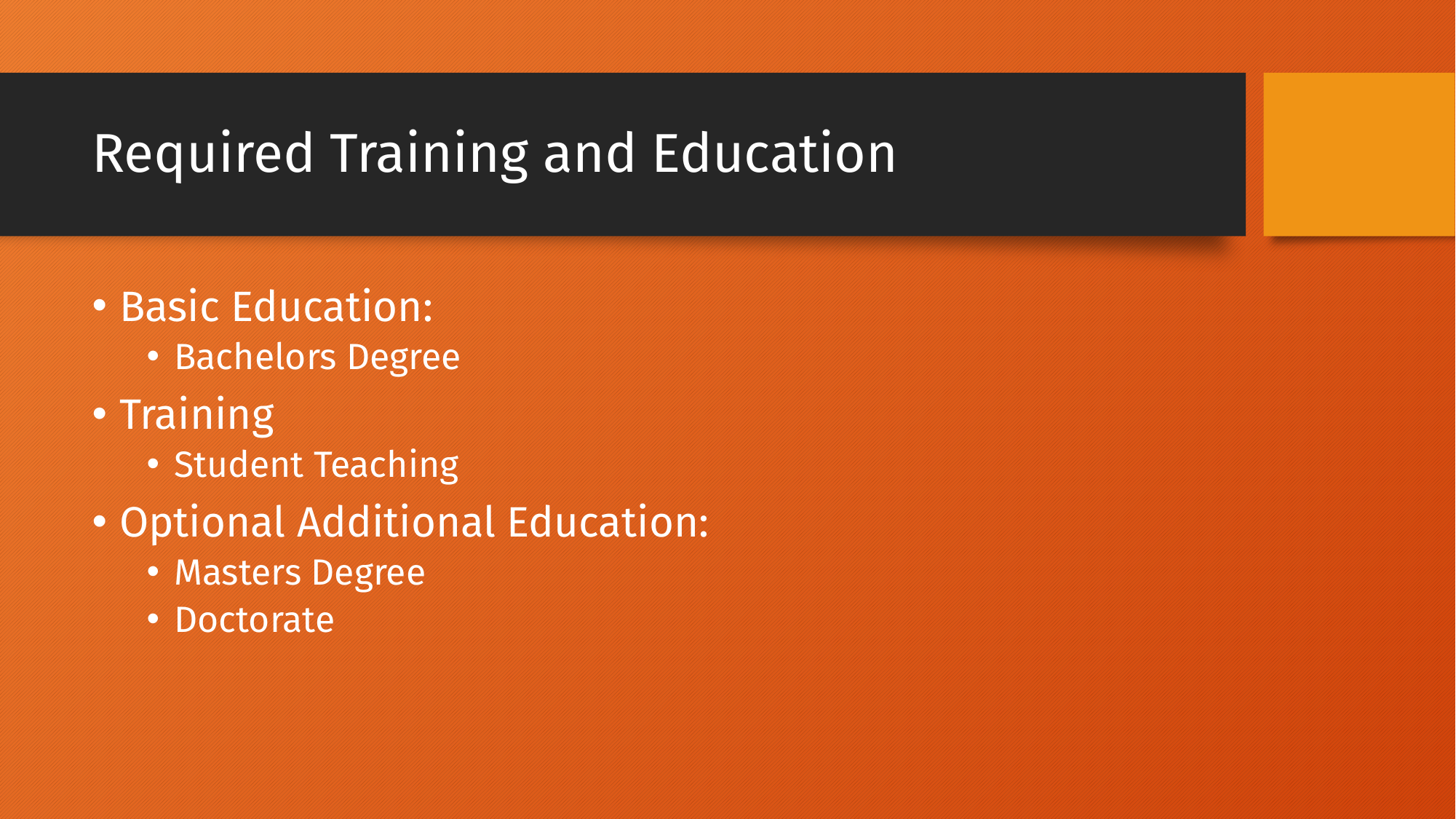

# Required Training and Education
Basic Education:
Bachelors Degree
Training
Student Teaching
Optional Additional Education:
Masters Degree
Doctorate